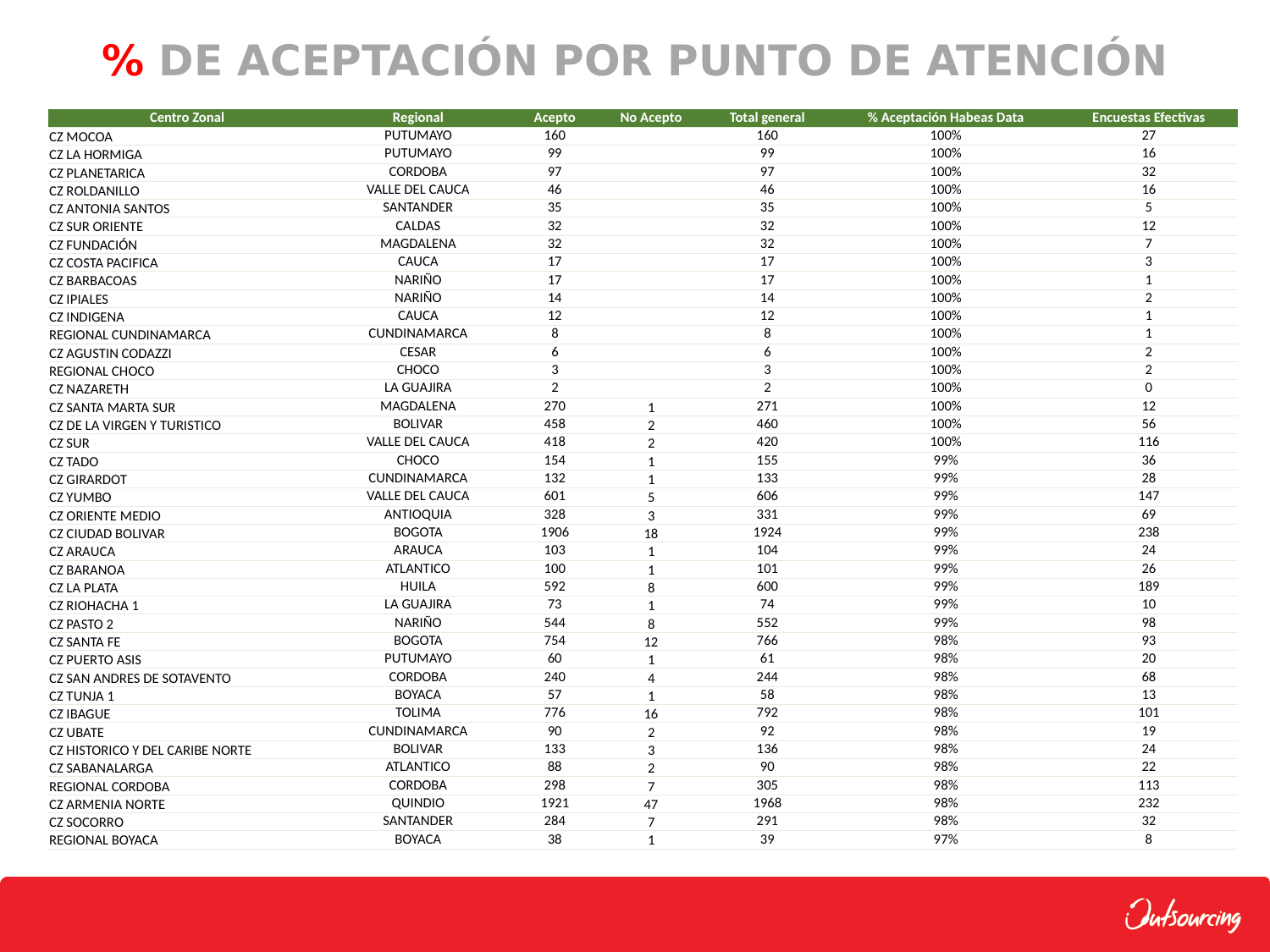

# % DE ACEPTACIÓN POR PUNTO DE ATENCIÓN
| Centro Zonal | Regional | Acepto | No Acepto | Total general | % Aceptación Habeas Data | Encuestas Efectivas |
| --- | --- | --- | --- | --- | --- | --- |
| CZ MOCOA | PUTUMAYO | 160 |  | 160 | 100% | 27 |
| CZ LA HORMIGA | PUTUMAYO | 99 |  | 99 | 100% | 16 |
| CZ PLANETARICA | CORDOBA | 97 |  | 97 | 100% | 32 |
| CZ ROLDANILLO | VALLE DEL CAUCA | 46 |  | 46 | 100% | 16 |
| CZ ANTONIA SANTOS | SANTANDER | 35 |  | 35 | 100% | 5 |
| CZ SUR ORIENTE | CALDAS | 32 |  | 32 | 100% | 12 |
| CZ FUNDACIÓN | MAGDALENA | 32 |  | 32 | 100% | 7 |
| CZ COSTA PACIFICA | CAUCA | 17 |  | 17 | 100% | 3 |
| CZ BARBACOAS | NARIÑO | 17 |  | 17 | 100% | 1 |
| CZ IPIALES | NARIÑO | 14 |  | 14 | 100% | 2 |
| CZ INDIGENA | CAUCA | 12 |  | 12 | 100% | 1 |
| REGIONAL CUNDINAMARCA | CUNDINAMARCA | 8 |  | 8 | 100% | 1 |
| CZ AGUSTIN CODAZZI | CESAR | 6 |  | 6 | 100% | 2 |
| REGIONAL CHOCO | CHOCO | 3 |  | 3 | 100% | 2 |
| CZ NAZARETH | LA GUAJIRA | 2 |  | 2 | 100% | 0 |
| CZ SANTA MARTA SUR | MAGDALENA | 270 | 1 | 271 | 100% | 12 |
| CZ DE LA VIRGEN Y TURISTICO | BOLIVAR | 458 | 2 | 460 | 100% | 56 |
| CZ SUR | VALLE DEL CAUCA | 418 | 2 | 420 | 100% | 116 |
| CZ TADO | CHOCO | 154 | 1 | 155 | 99% | 36 |
| CZ GIRARDOT | CUNDINAMARCA | 132 | 1 | 133 | 99% | 28 |
| CZ YUMBO | VALLE DEL CAUCA | 601 | 5 | 606 | 99% | 147 |
| CZ ORIENTE MEDIO | ANTIOQUIA | 328 | 3 | 331 | 99% | 69 |
| CZ CIUDAD BOLIVAR | BOGOTA | 1906 | 18 | 1924 | 99% | 238 |
| CZ ARAUCA | ARAUCA | 103 | 1 | 104 | 99% | 24 |
| CZ BARANOA | ATLANTICO | 100 | 1 | 101 | 99% | 26 |
| CZ LA PLATA | HUILA | 592 | 8 | 600 | 99% | 189 |
| CZ RIOHACHA 1 | LA GUAJIRA | 73 | 1 | 74 | 99% | 10 |
| CZ PASTO 2 | NARIÑO | 544 | 8 | 552 | 99% | 98 |
| CZ SANTA FE | BOGOTA | 754 | 12 | 766 | 98% | 93 |
| CZ PUERTO ASIS | PUTUMAYO | 60 | 1 | 61 | 98% | 20 |
| CZ SAN ANDRES DE SOTAVENTO | CORDOBA | 240 | 4 | 244 | 98% | 68 |
| CZ TUNJA 1 | BOYACA | 57 | 1 | 58 | 98% | 13 |
| CZ IBAGUE | TOLIMA | 776 | 16 | 792 | 98% | 101 |
| CZ UBATE | CUNDINAMARCA | 90 | 2 | 92 | 98% | 19 |
| CZ HISTORICO Y DEL CARIBE NORTE | BOLIVAR | 133 | 3 | 136 | 98% | 24 |
| CZ SABANALARGA | ATLANTICO | 88 | 2 | 90 | 98% | 22 |
| REGIONAL CORDOBA | CORDOBA | 298 | 7 | 305 | 98% | 113 |
| CZ ARMENIA NORTE | QUINDIO | 1921 | 47 | 1968 | 98% | 232 |
| CZ SOCORRO | SANTANDER | 284 | 7 | 291 | 98% | 32 |
| REGIONAL BOYACA | BOYACA | 38 | 1 | 39 | 97% | 8 |